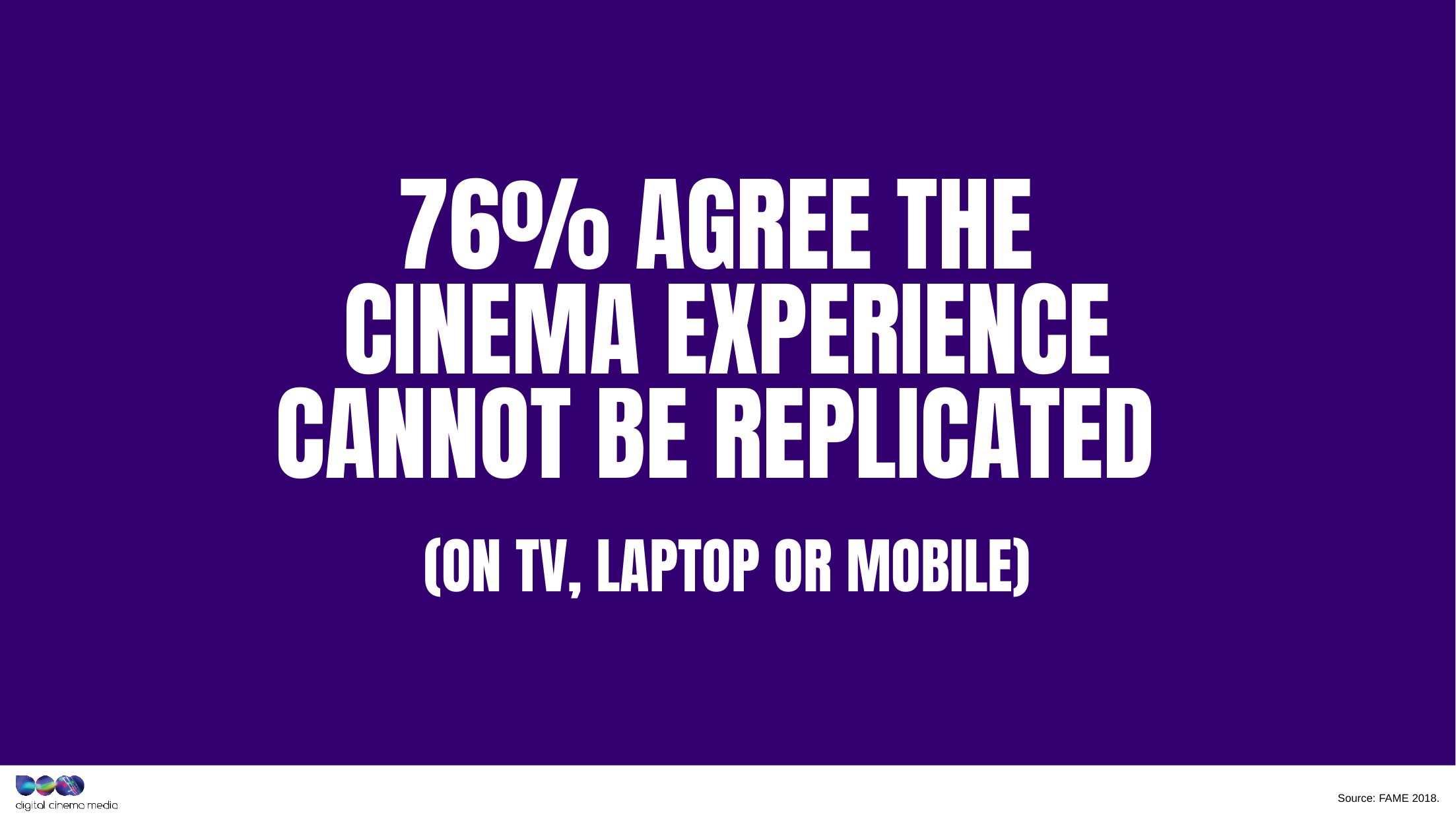

76% agree the
cinema experience cannot be replicated
(on Tv, Laptop or Mobile)
Source: FAME 2018.